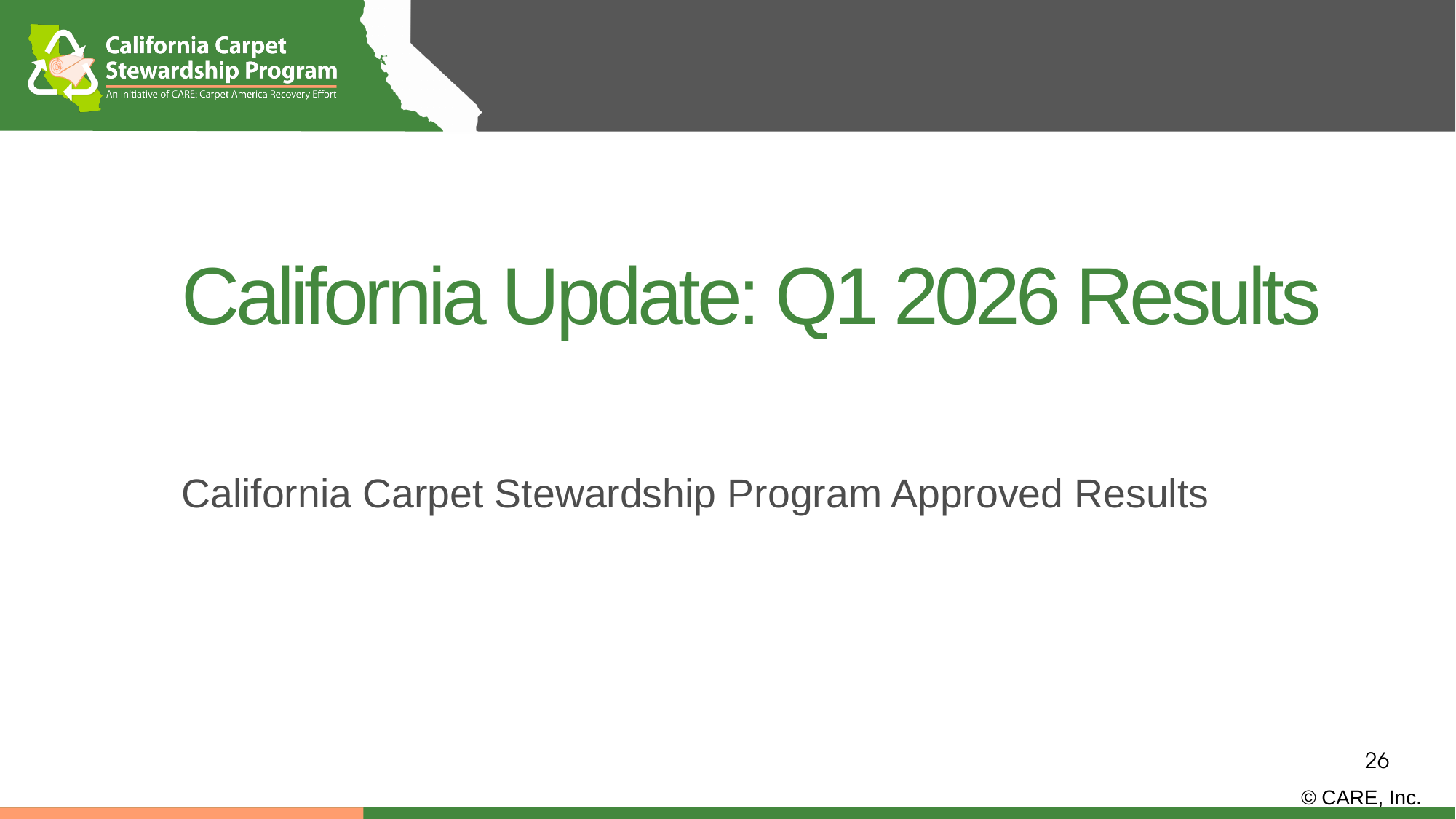

# California Update: Q1 2026 Results
California Carpet Stewardship Program Approved Results
26
© CARE, Inc.